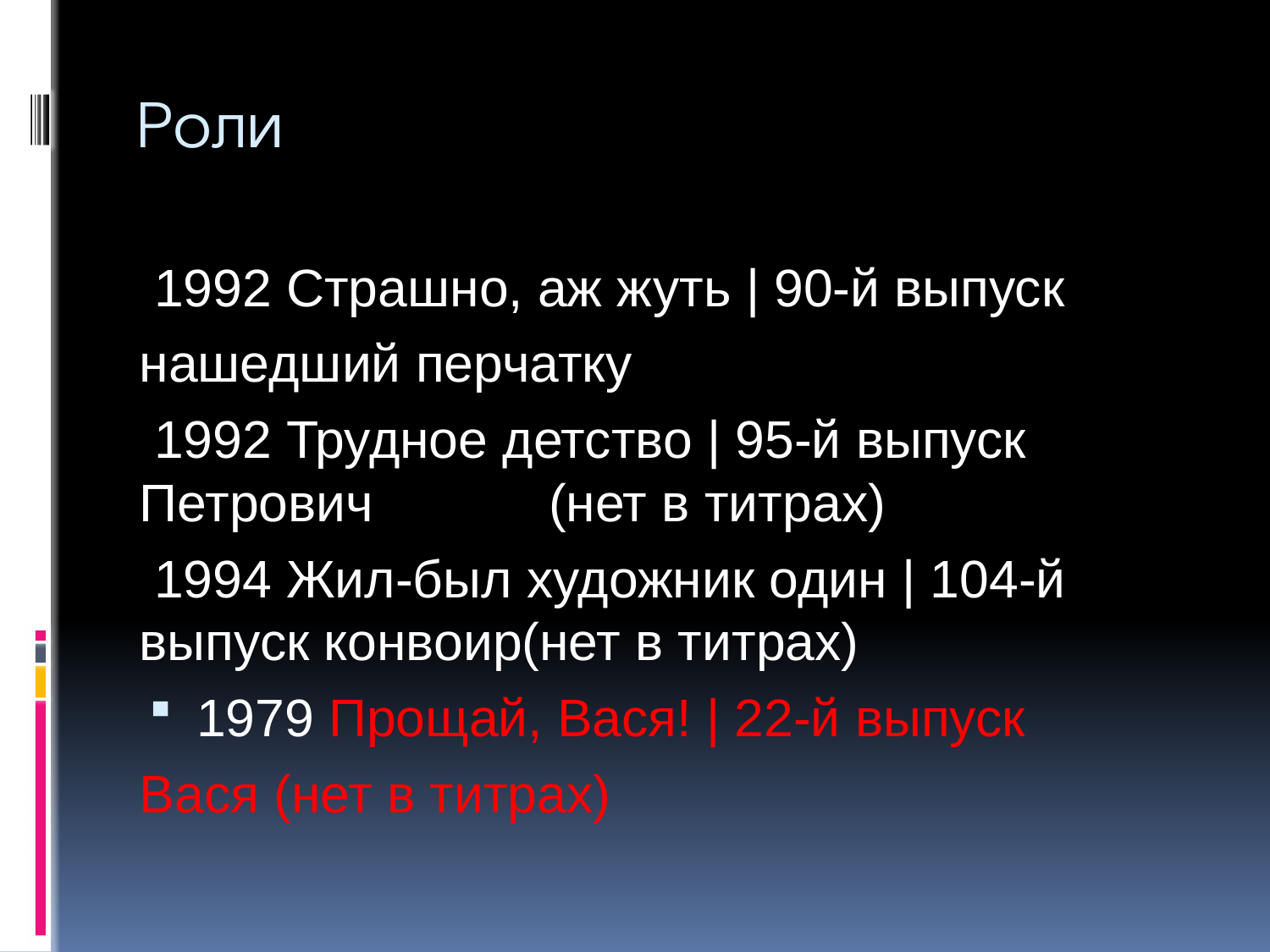

# Роли
 1992 Страшно, аж жуть | 90-й выпуск
нашедший перчатку
 1992 Трудное детство | 95-й выпуск Петрович            (нет в титрах)
 1994 Жил-был художник один | 104-й выпуск конвоир(нет в титрах)
1979 Прощай, Вася! | 22-й выпуск
Вася (нет в титрах)